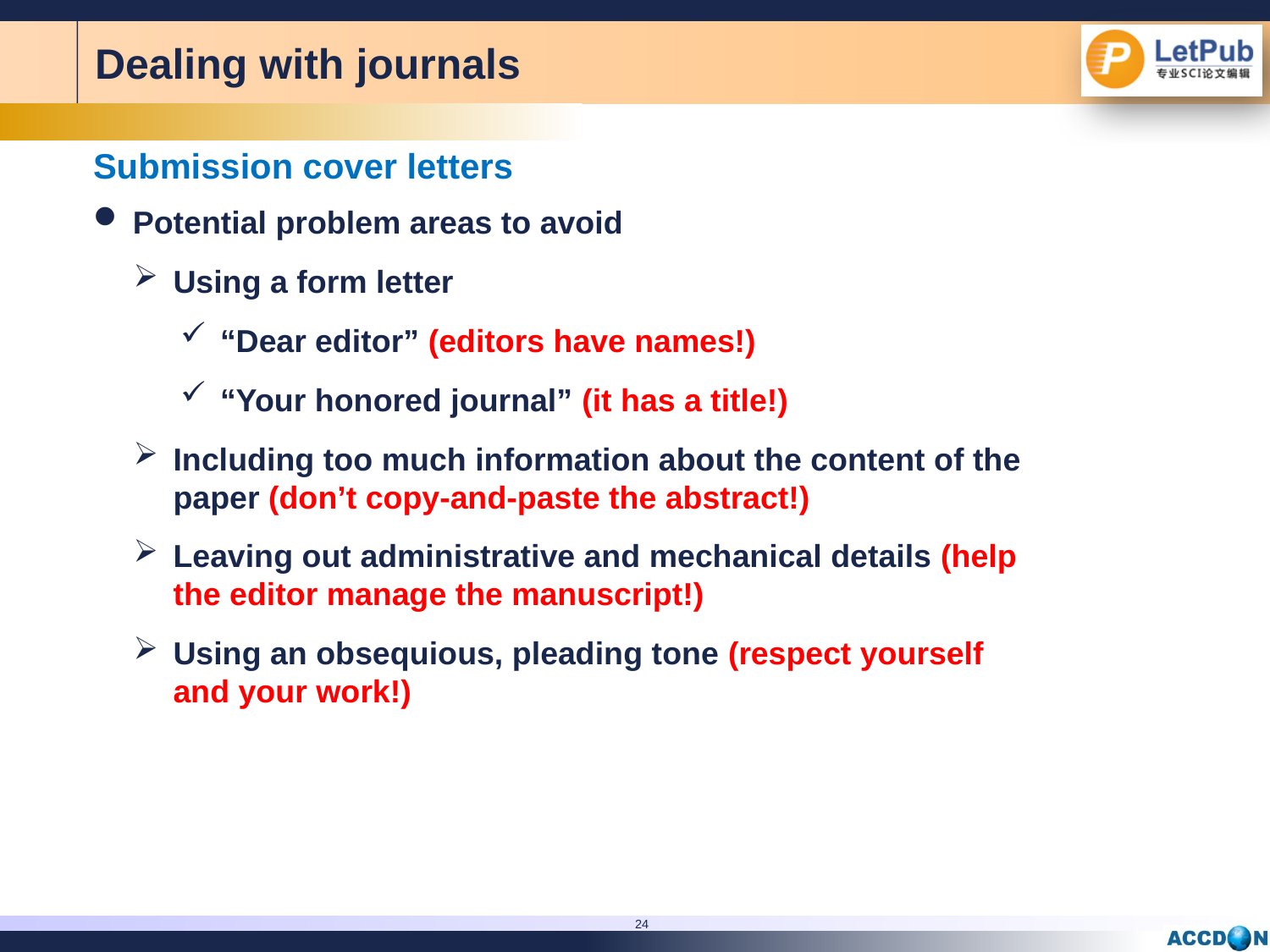

Dealing with journals
Submission cover letters
Potential problem areas to avoid
Using a form letter
“Dear editor” (editors have names!)
“Your honored journal” (it has a title!)
Including too much information about the content of the paper (don’t copy-and-paste the abstract!)
Leaving out administrative and mechanical details (help the editor manage the manuscript!)
Using an obsequious, pleading tone (respect yourself and your work!)

24